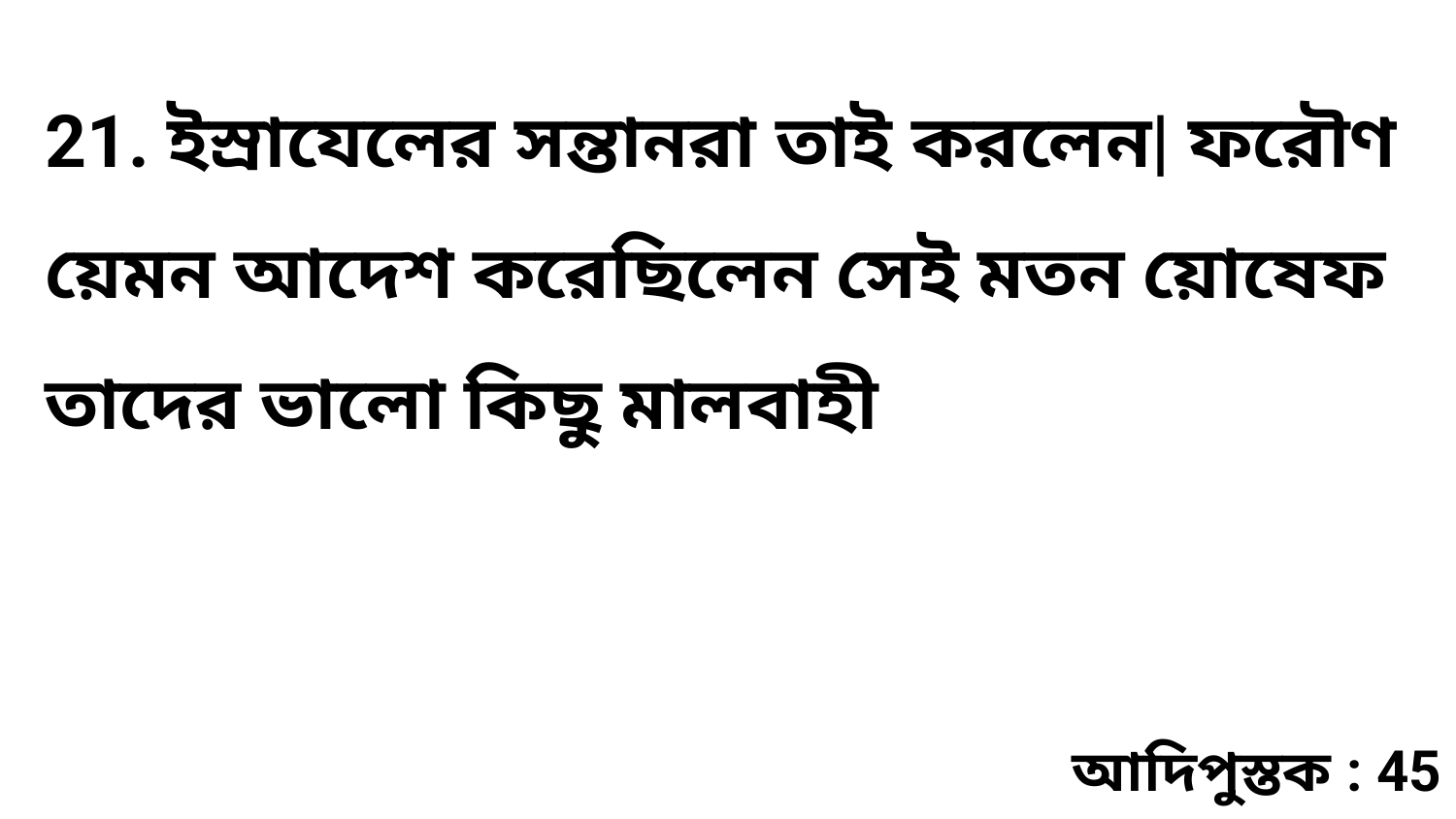

21. ইস্রাযেলের সন্তানরা তাই করলেন| ফরৌণ য়েমন আদেশ করেছিলেন সেই মতন য়োষেফ তাদের ভালো কিছু মালবাহী
আদিপুস্তক : 45